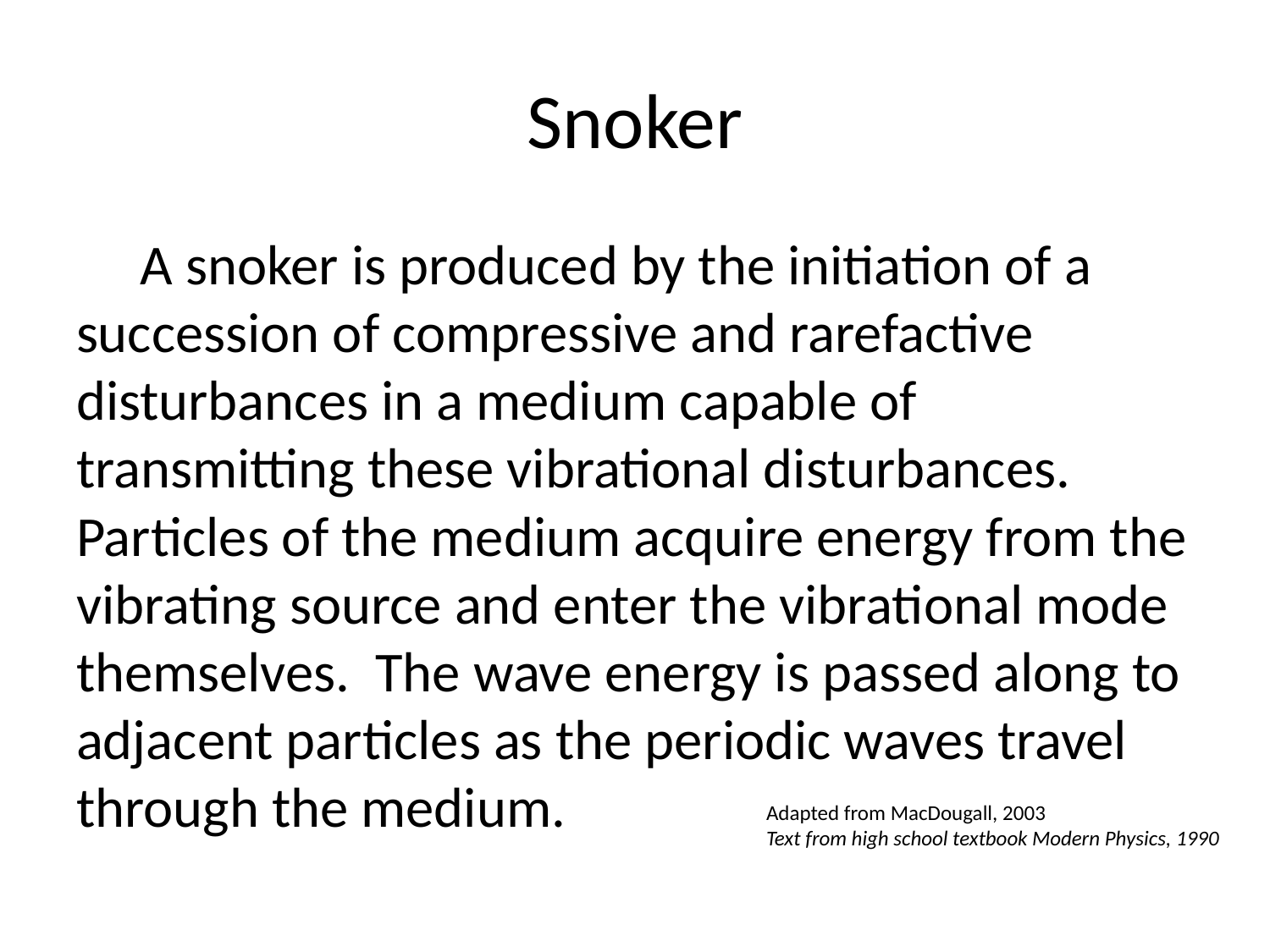

Snoker
A snoker is produced by the initiation of a succession of compressive and rarefactive disturbances in a medium capable of transmitting these vibrational disturbances.  Particles of the medium acquire energy from the vibrating source and enter the vibrational mode themselves.  The wave energy is passed along to adjacent particles as the periodic waves travel through the medium.

Adapted from MacDougall, 2003
Text from high school textbook Modern Physics, 1990